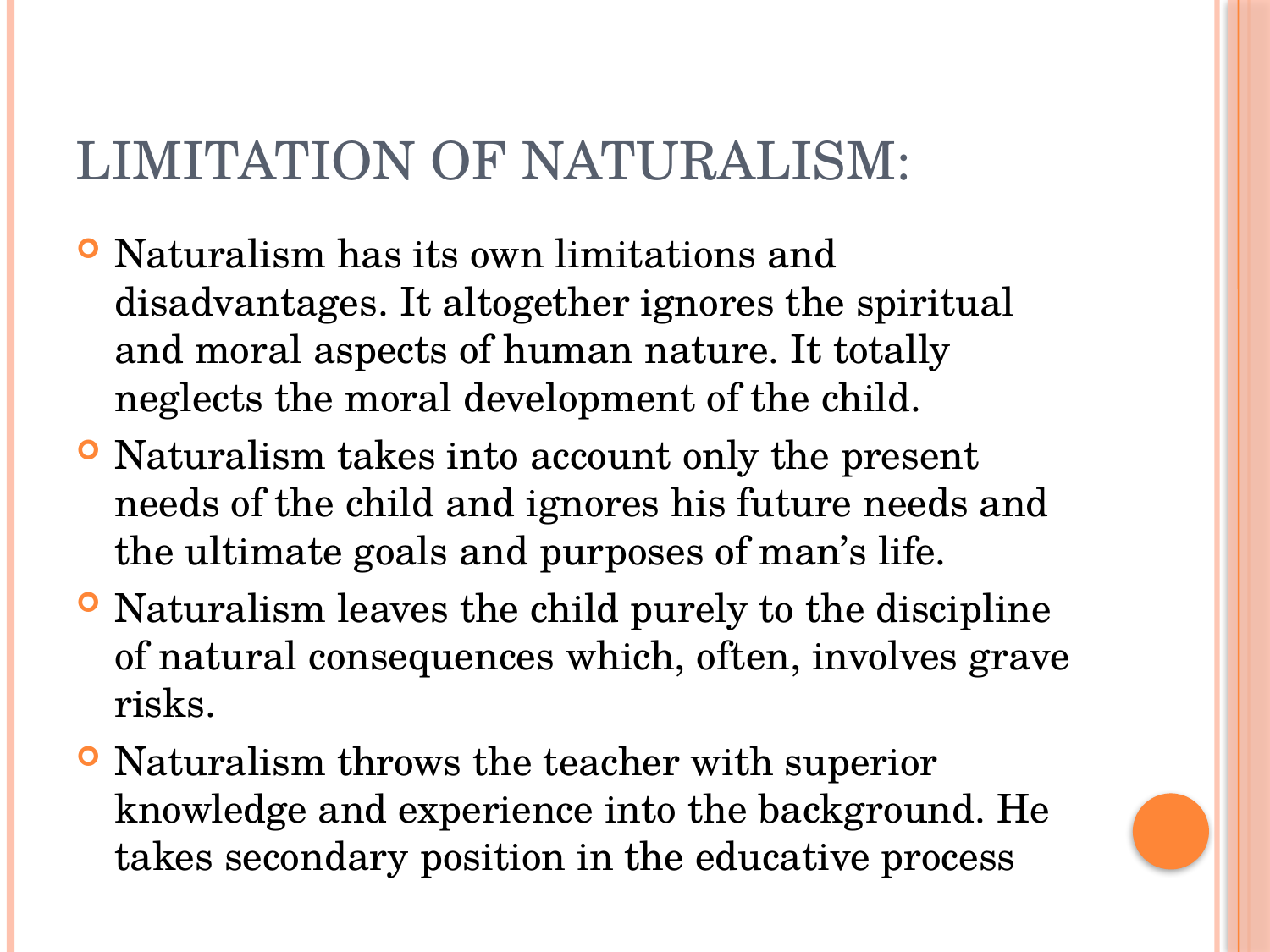

# Limitation of naturalism:
Naturalism has its own limitations and disadvantages. It altogether ignores the spiritual and moral aspects of human nature. It totally neglects the moral development of the child.
Naturalism takes into account only the present needs of the child and ignores his future needs and the ultimate goals and purposes of man’s life.
Naturalism leaves the child purely to the discipline of natural consequences which, often, involves grave risks.
Naturalism throws the teacher with superior knowledge and experience into the background. He takes secondary position in the educative process